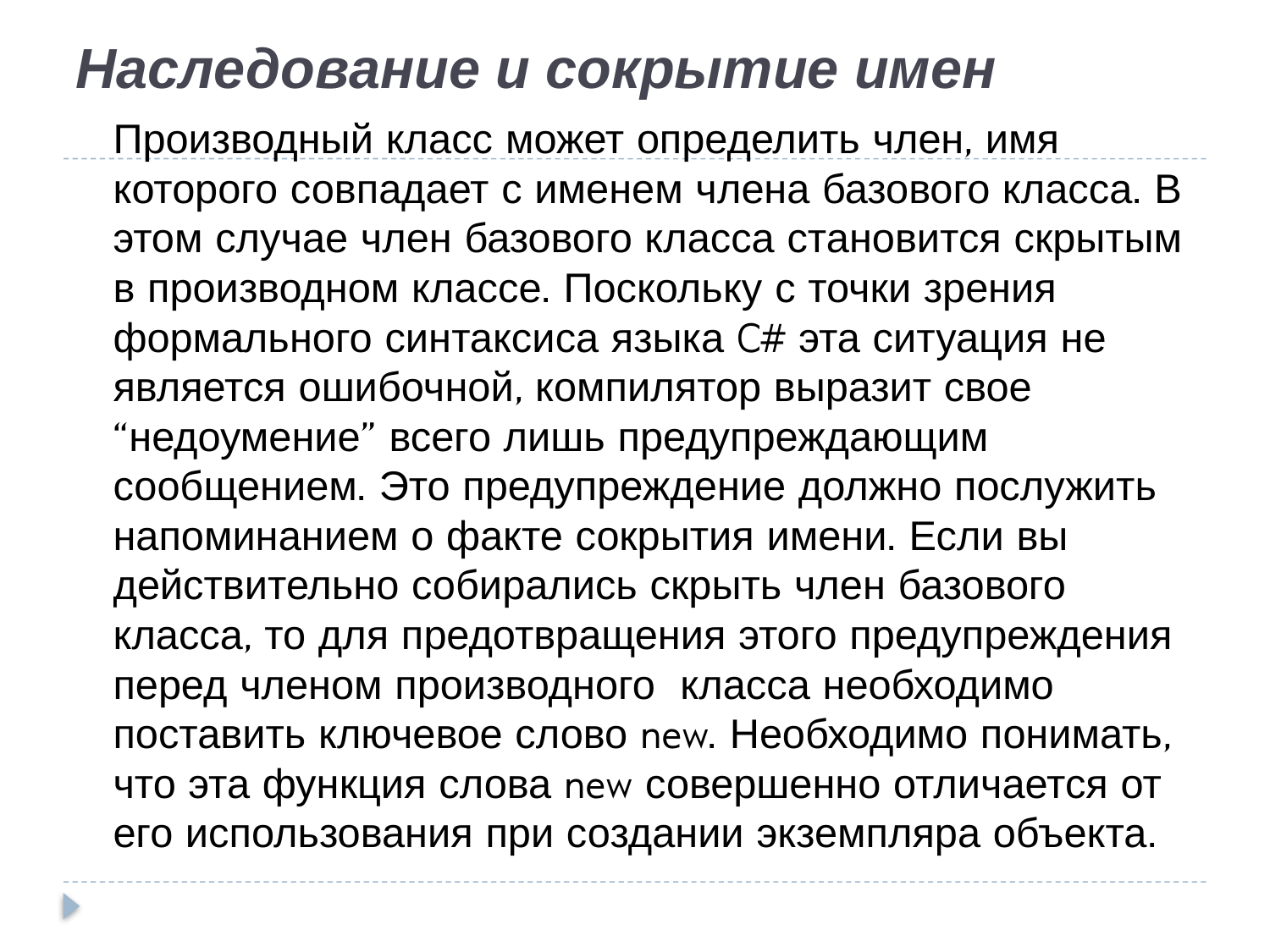

# Наследование и сокрытие имен
	Производный класс может определить член, имя которого совпадает с именем члена базового класса. В этом случае член базового класса становится скрытым в производном классе. Поскольку с точки зрения формального синтаксиса языка C# эта ситуация не является ошибочной, компилятор выразит свое “недоумение” всего лишь предупреждающим сообщением. Это предупреждение должно послужить напоминанием о факте сокрытия имени. Если вы действительно собирались скрыть член базового класса, то для предотвращения этого предупреждения перед членом производного  класса необходимо поставить ключевое слово new. Необходимо понимать, что эта функция слова new совершенно отличается от его использования при создании экземпляра объекта.